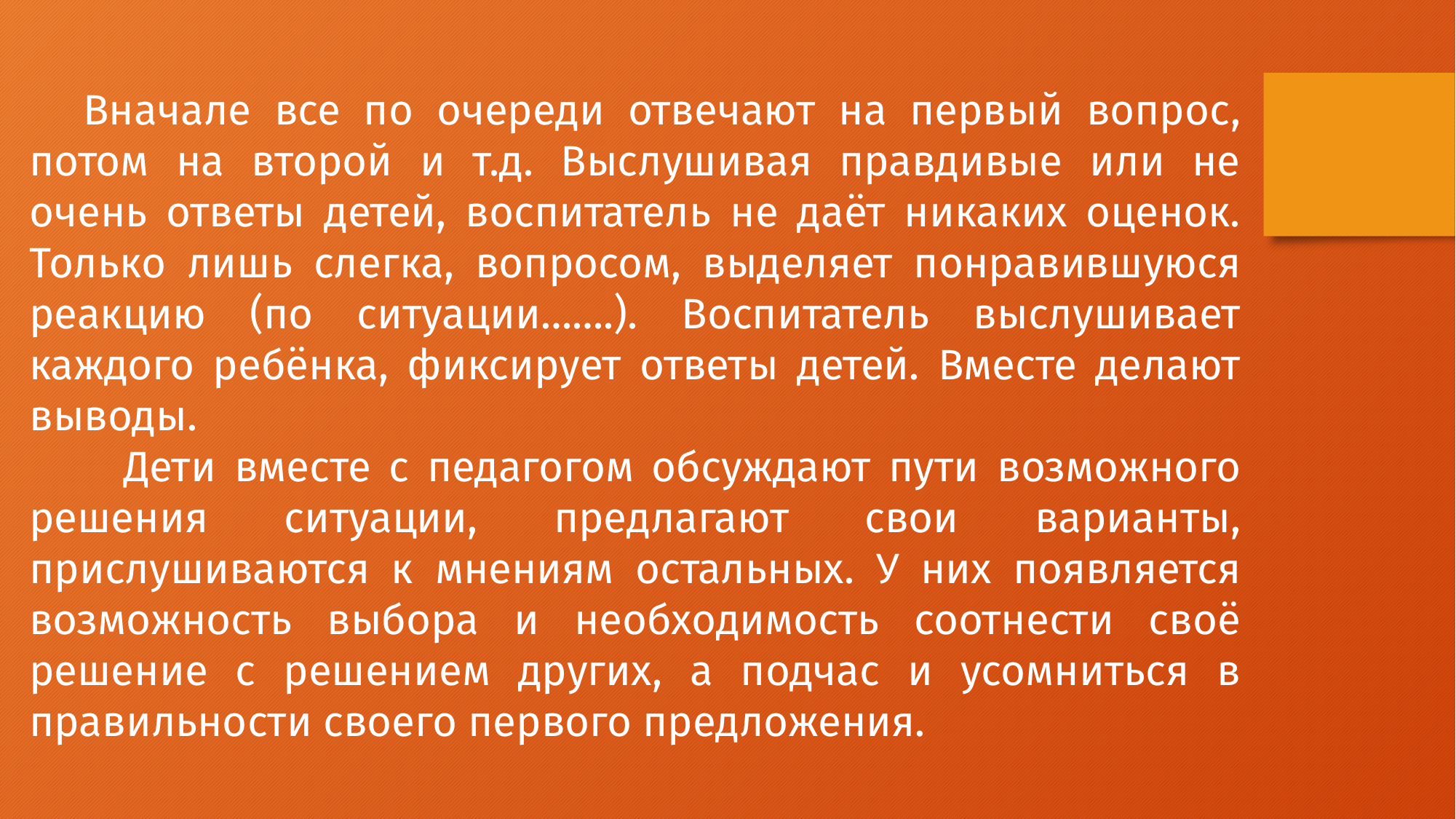

Вначале все по очереди отвечают на первый вопрос, потом на второй и т.д. Выслушивая правдивые или не очень ответы детей, воспитатель не даёт никаких оценок. Только лишь слегка, вопросом, выделяет понравившуюся реакцию (по ситуации…….). Воспитатель выслушивает каждого ребёнка, фиксирует ответы детей. Вместе делают выводы.
   Дети вместе с педагогом обсуждают пути возможного решения ситуации, предлагают свои варианты, прислушиваются к мнениям остальных. У них появляется возможность выбора и необходимость соотнести своё решение с решением других, а подчас и усомниться в правильности своего первого предложения.